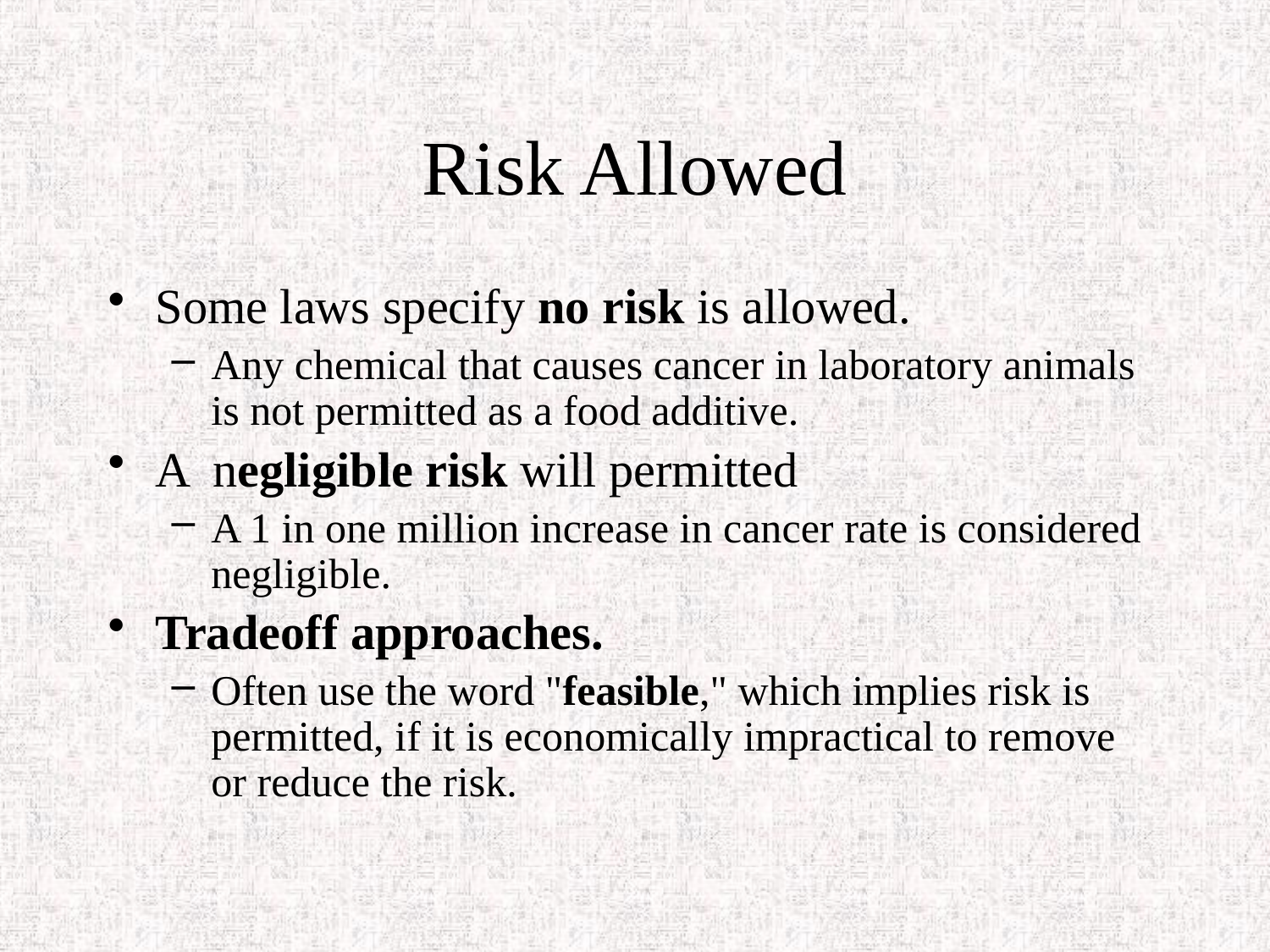

# Risk Allowed
Some laws specify no risk is allowed.
Any chemical that causes cancer in laboratory animals is not permitted as a food additive.
A  negligible risk will permitted
A 1 in one million increase in cancer rate is considered negligible.
Tradeoff approaches.
Often use the word "feasible," which implies risk is permitted, if it is economically impractical to remove or reduce the risk.